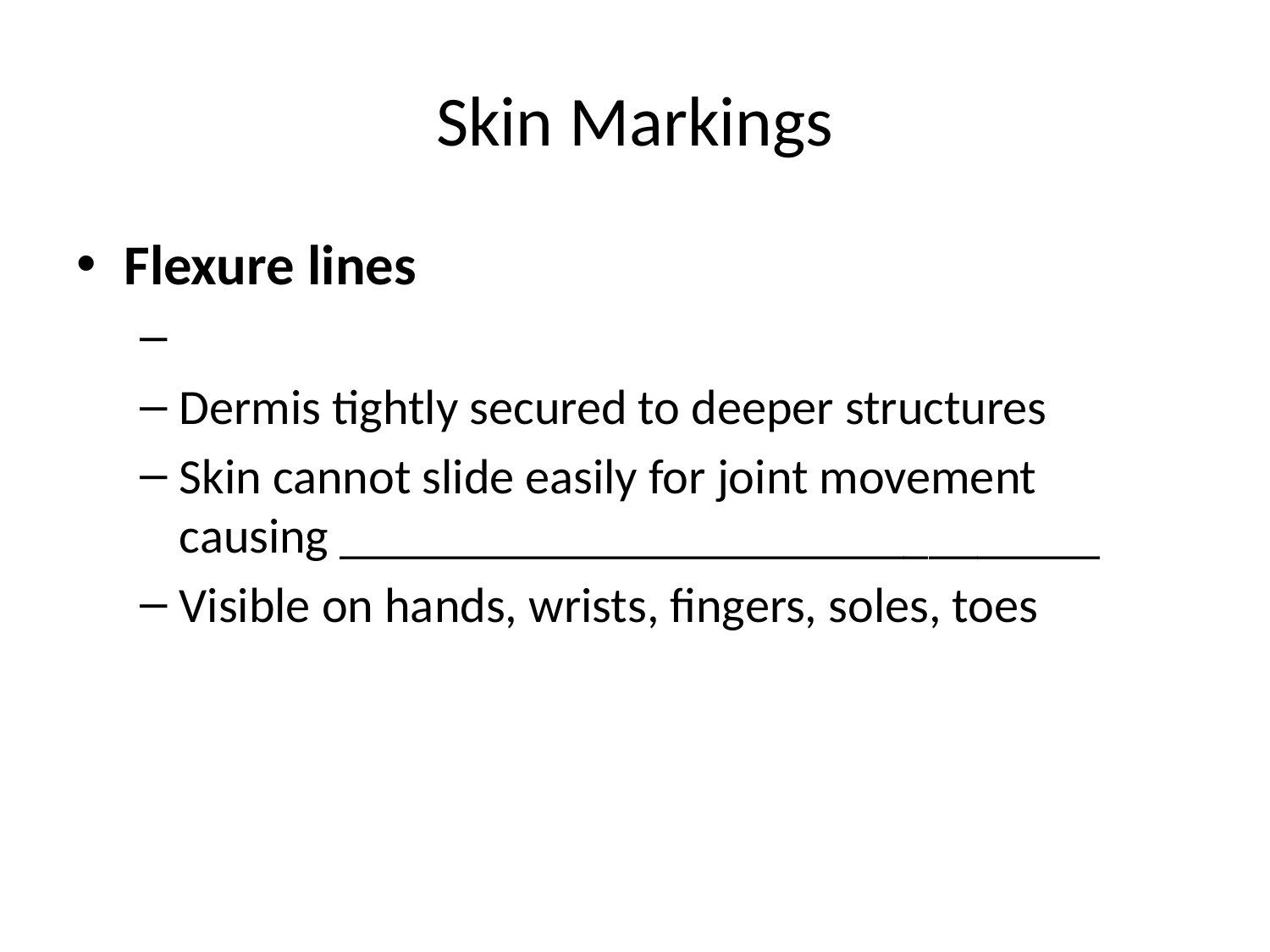

# Skin Markings
Flexure lines

Dermis tightly secured to deeper structures
Skin cannot slide easily for joint movement causing _______________________________
Visible on hands, wrists, fingers, soles, toes